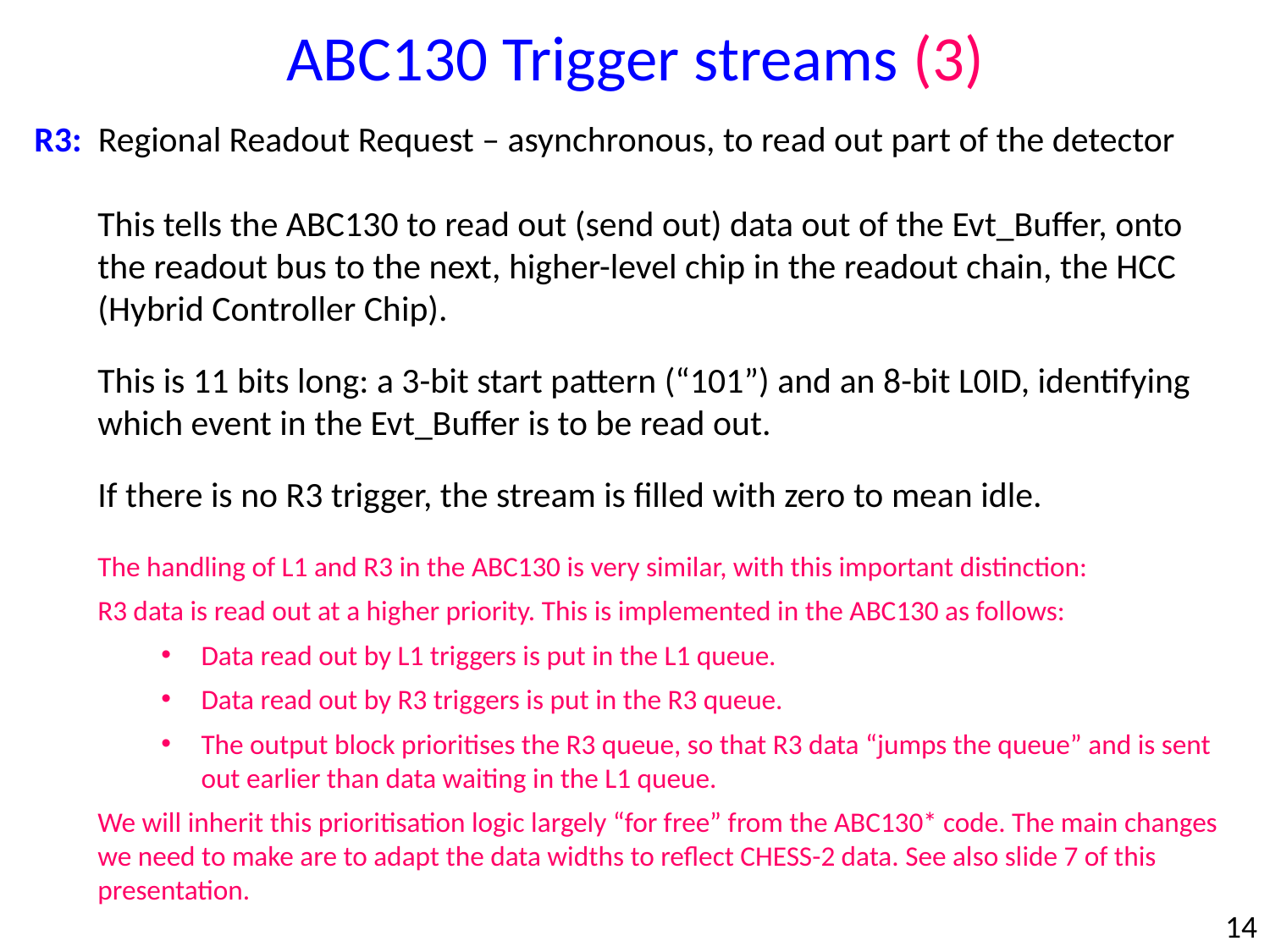

ABC130 Trigger streams (3)
R3:  Regional Readout Request – asynchronous, to read out part of the detector

This tells the ABC130 to read out (send out) data out of the Evt_Buffer, onto the readout bus to the next, higher-level chip in the readout chain, the HCC (Hybrid Controller Chip).

This is 11 bits long: a 3-bit start pattern (“101”) and an 8-bit L0ID, identifying which event in the Evt_Buffer is to be read out.

If there is no R3 trigger, the stream is filled with zero to mean idle.

The handling of L1 and R3 in the ABC130 is very similar, with this important distinction:
R3 data is read out at a higher priority. This is implemented in the ABC130 as follows:
Data read out by L1 triggers is put in the L1 queue.
Data read out by R3 triggers is put in the R3 queue.
The output block prioritises the R3 queue, so that R3 data “jumps the queue” and is sent out earlier than data waiting in the L1 queue.
We will inherit this prioritisation logic largely “for free” from the ABC130* code. The main changes we need to make are to adapt the data widths to reflect CHESS-2 data. See also slide 7 of this presentation.
14